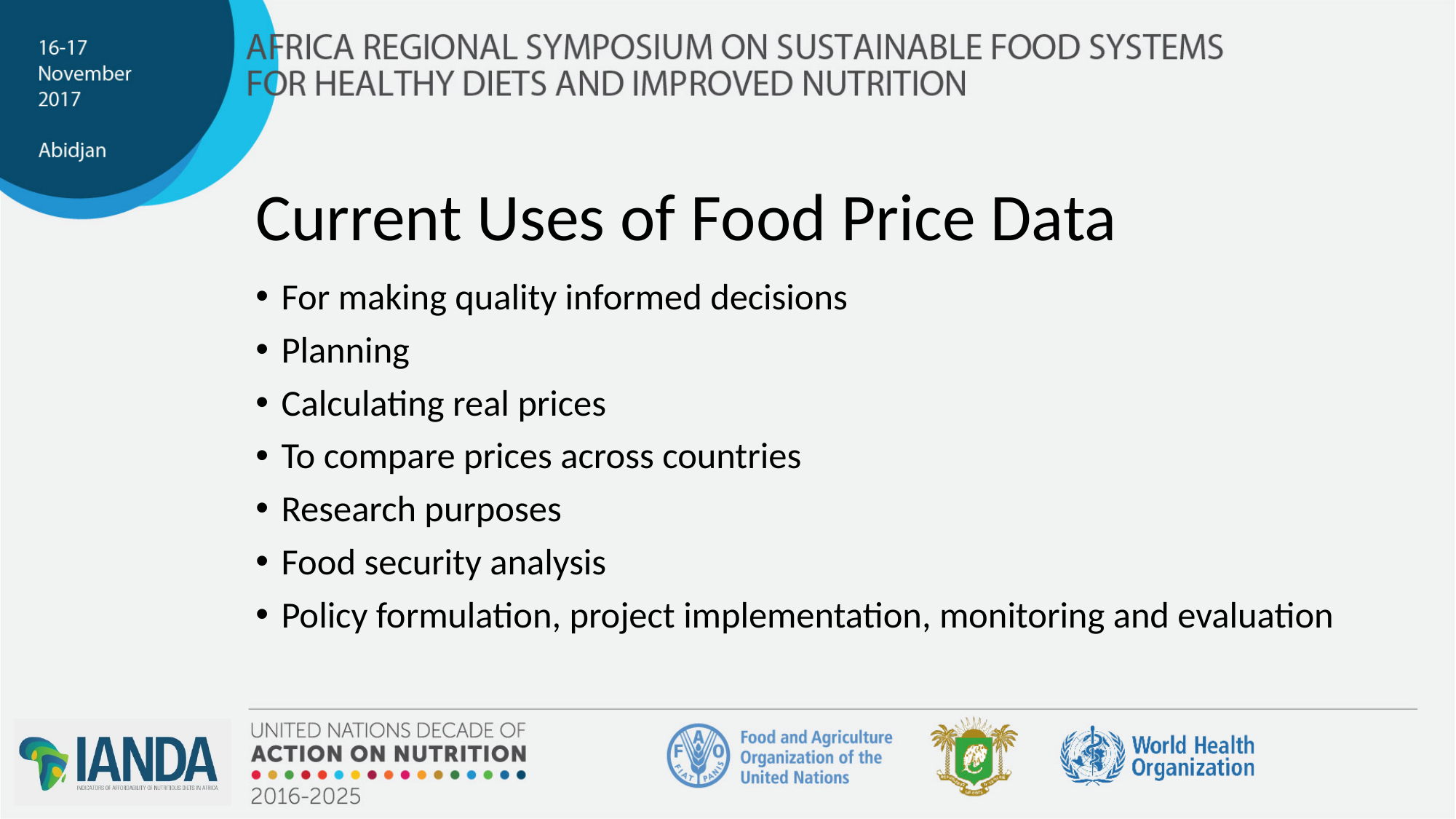

# Current Uses of Food Price Data
For making quality informed decisions
Planning
Calculating real prices
To compare prices across countries
Research purposes
Food security analysis
Policy formulation, project implementation, monitoring and evaluation